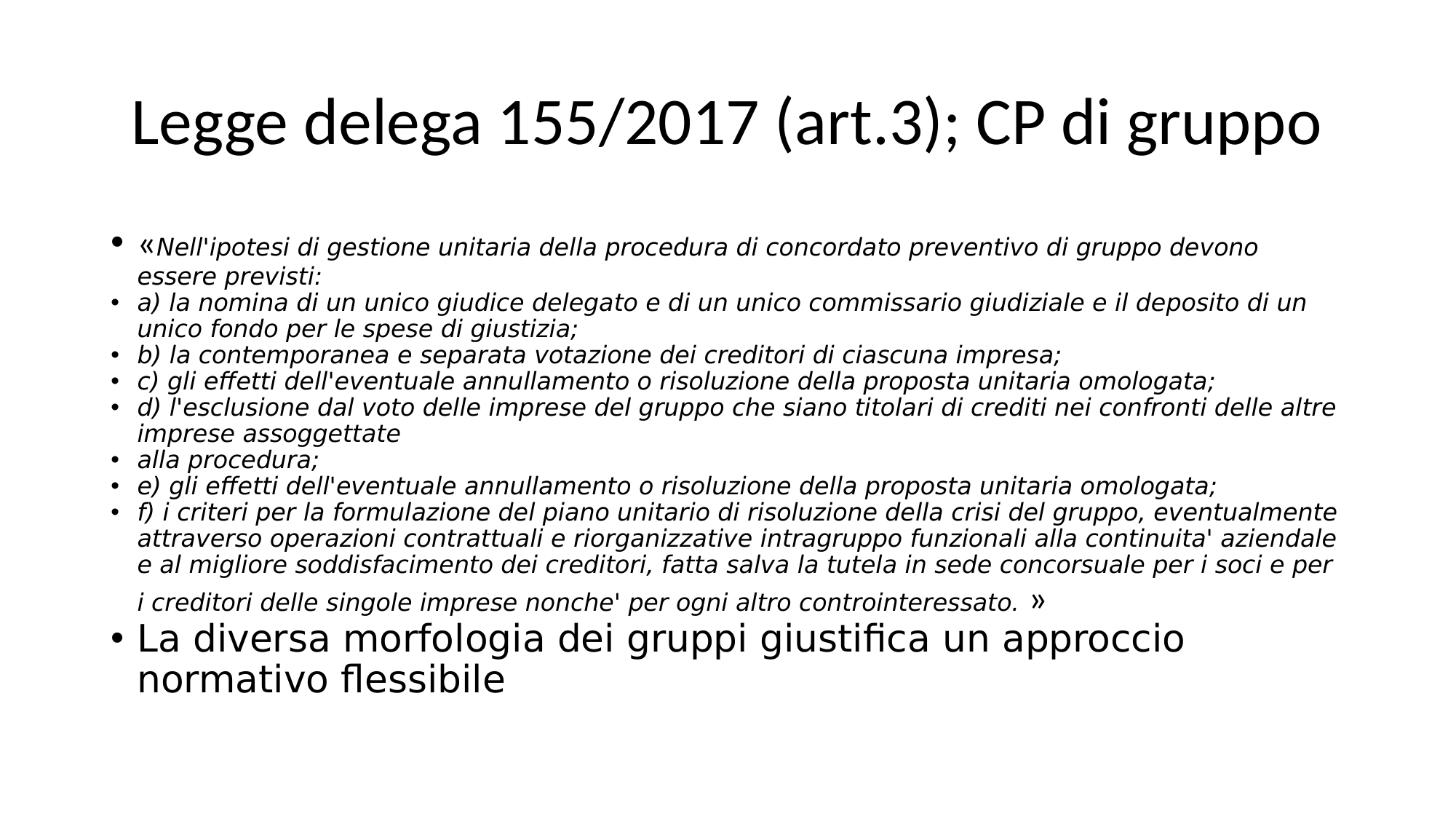

# Legge delega 155/2017 (art.3); CP di gruppo
«Nell'ipotesi di gestione unitaria della procedura di concordato preventivo di gruppo devono essere previsti:
a) la nomina di un unico giudice delegato e di un unico commissario giudiziale e il deposito di un unico fondo per le spese di giustizia;
b) la contemporanea e separata votazione dei creditori di ciascuna impresa;
c) gli effetti dell'eventuale annullamento o risoluzione della proposta unitaria omologata;
d) l'esclusione dal voto delle imprese del gruppo che siano titolari di crediti nei confronti delle altre imprese assoggettate
alla procedura;
e) gli effetti dell'eventuale annullamento o risoluzione della proposta unitaria omologata;
f) i criteri per la formulazione del piano unitario di risoluzione della crisi del gruppo, eventualmente attraverso operazioni contrattuali e riorganizzative intragruppo funzionali alla continuita' aziendale e al migliore soddisfacimento dei creditori, fatta salva la tutela in sede concorsuale per i soci e per i creditori delle singole imprese nonche' per ogni altro controinteressato. »
La diversa morfologia dei gruppi giustifica un approccio normativo flessibile